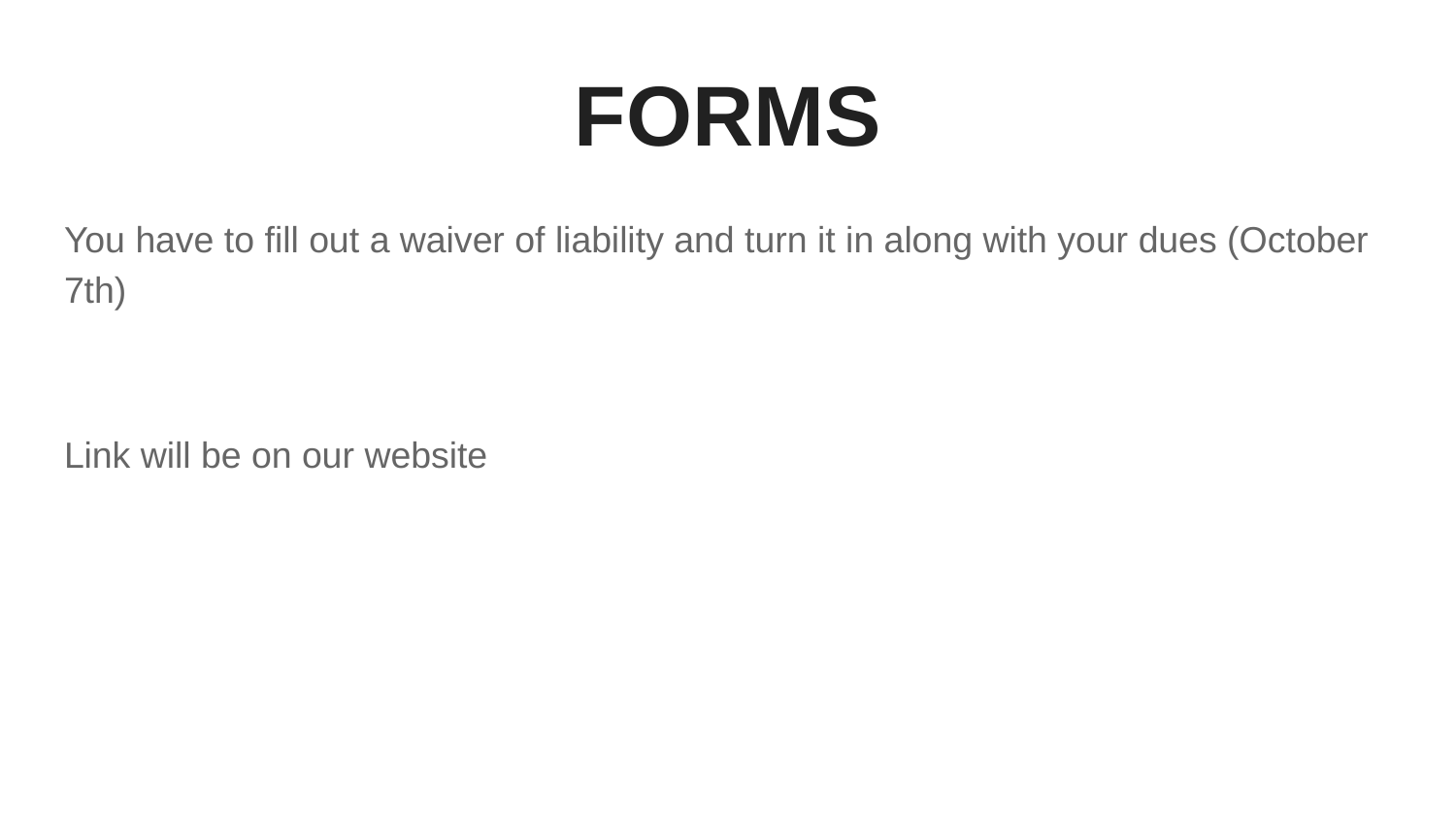

# FORMS
You have to fill out a waiver of liability and turn it in along with your dues (October 7th)

Link will be on our website